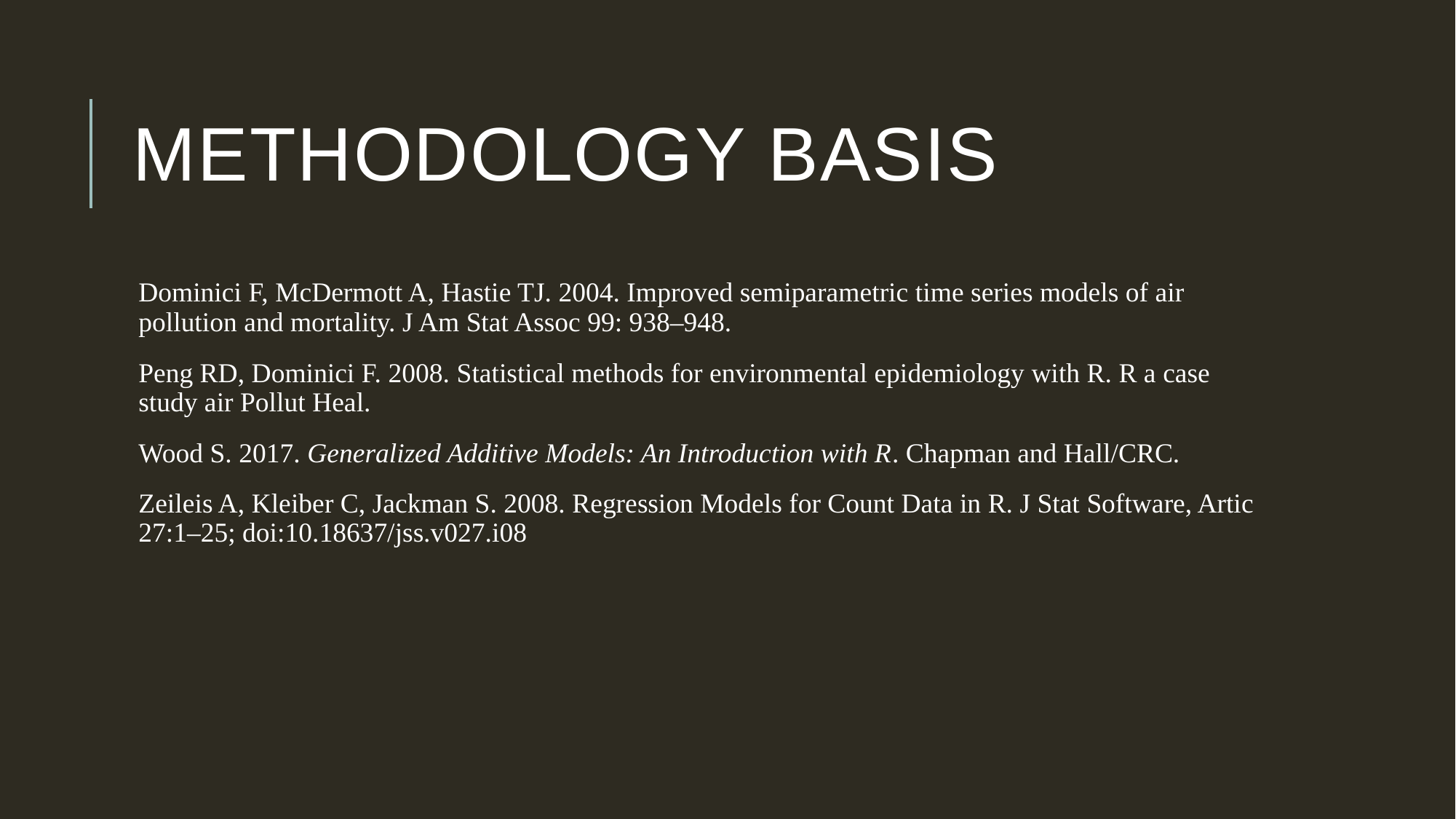

# Methodology basis
Dominici F, McDermott A, Hastie TJ. 2004. Improved semiparametric time series models of air pollution and mortality. J Am Stat Assoc 99: 938–948.
Peng RD, Dominici F. 2008. Statistical methods for environmental epidemiology with R. R a case study air Pollut Heal.
Wood S. 2017. Generalized Additive Models: An Introduction with R. Chapman and Hall/CRC.
Zeileis A, Kleiber C, Jackman S. 2008. Regression Models for Count Data in R. J Stat Software, Artic 27:1–25; doi:10.18637/jss.v027.i08